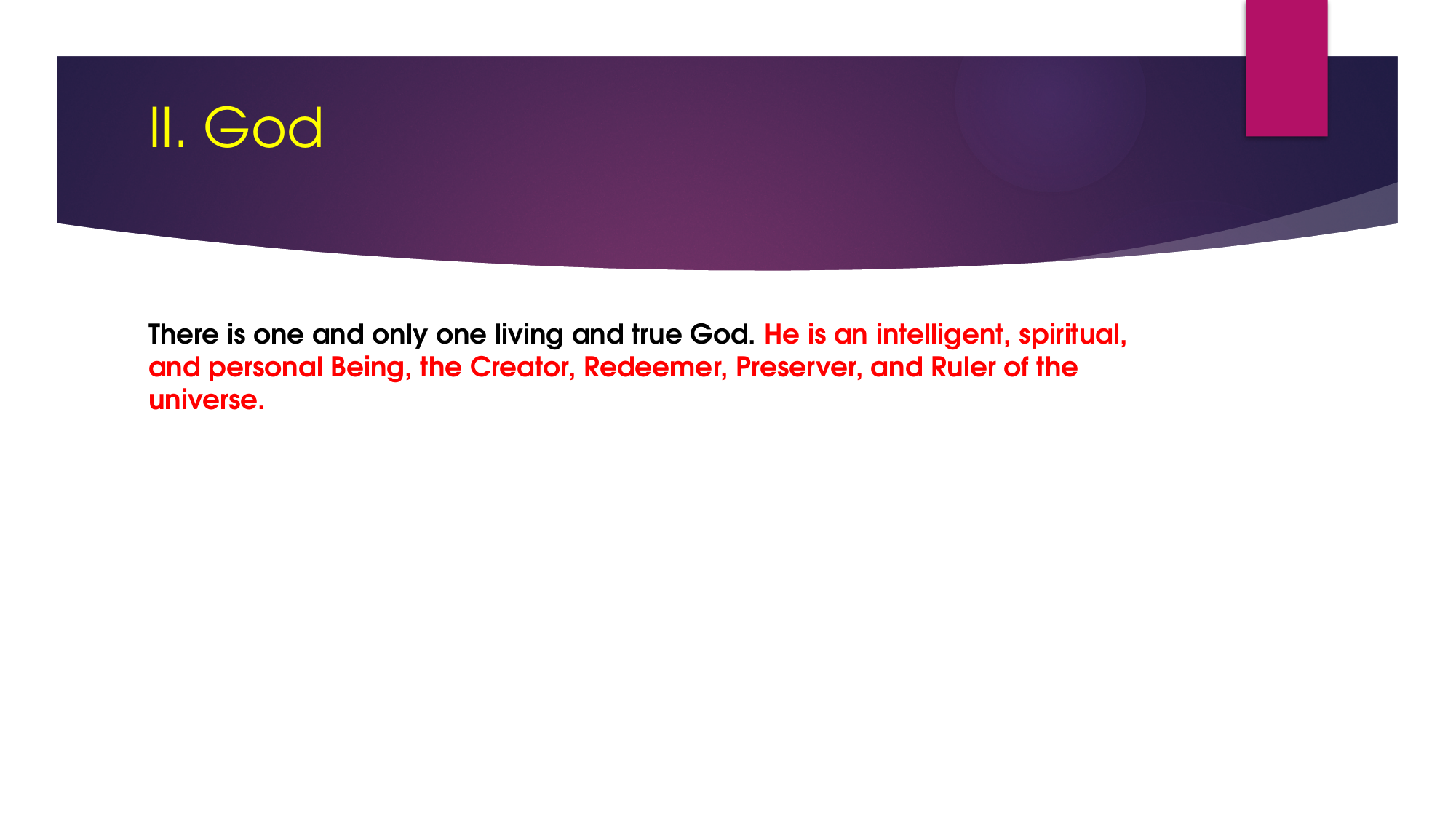

# II. God
There is one and only one living and true God. He is an intelligent, spiritual, and personal Being, the Creator, Redeemer, Preserver, and Ruler of the universe.